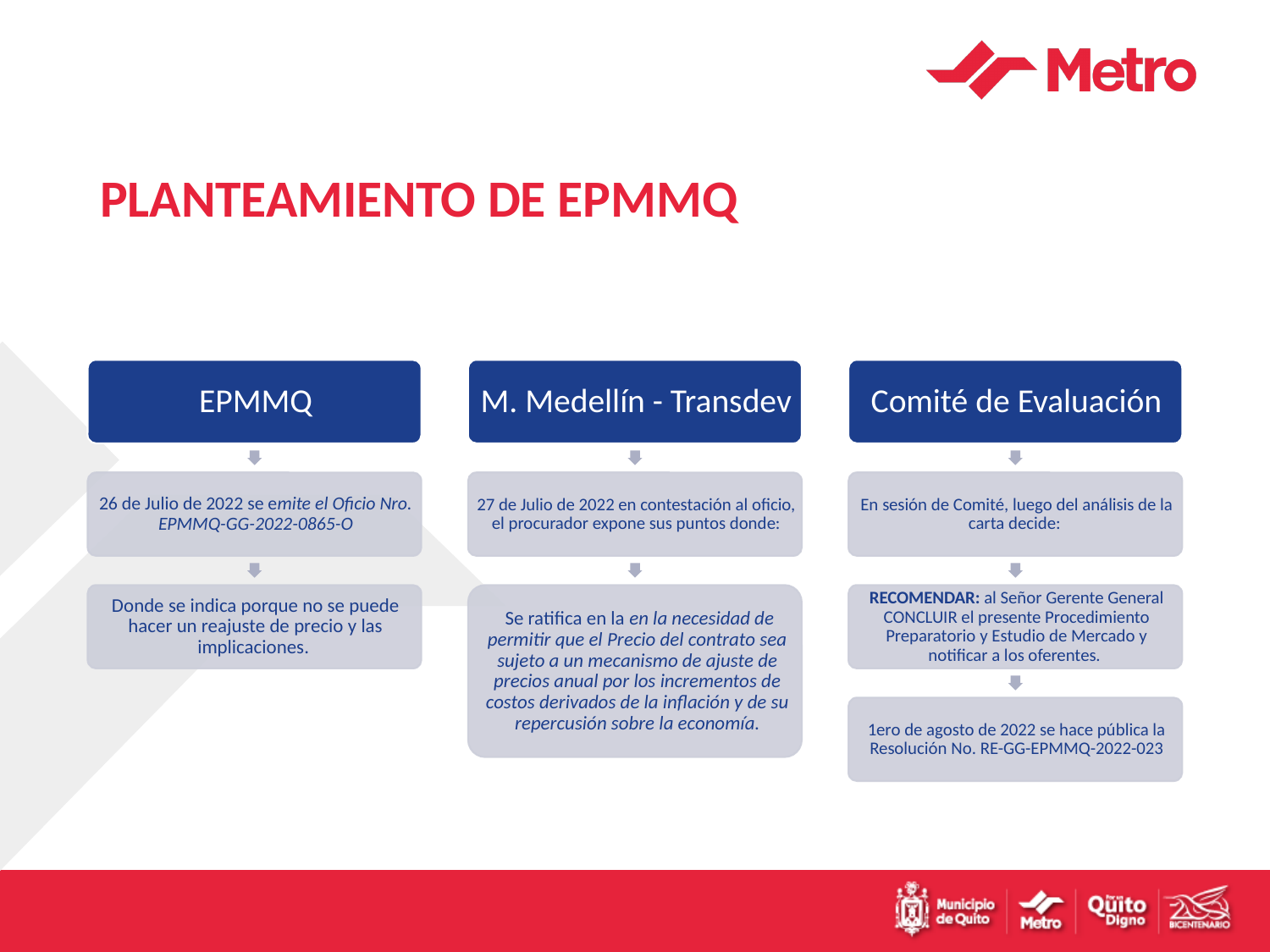

# PLANTEAMIENTO DE EPMMQ
EPMMQ
26 de Julio de 2022 se emite el Oficio Nro. EPMMQ-GG-2022-0865-O
Donde se indica porque no se puede hacer un reajuste de precio y las implicaciones.
M. Medellín - Transdev
27 de Julio de 2022 en contestación al oficio, el procurador expone sus puntos donde:
 Se ratifica en la en la necesidad de permitir que el Precio del contrato sea sujeto a un mecanismo de ajuste de precios anual por los incrementos de costos derivados de la inflación y de su repercusión sobre la economía.
Comité de Evaluación
En sesión de Comité, luego del análisis de la carta decide:
RECOMENDAR: al Señor Gerente General CONCLUIR el presente Procedimiento Preparatorio y Estudio de Mercado y notificar a los oferentes.
1ero de agosto de 2022 se hace pública la Resolución No. RE-GG-EPMMQ-2022-023